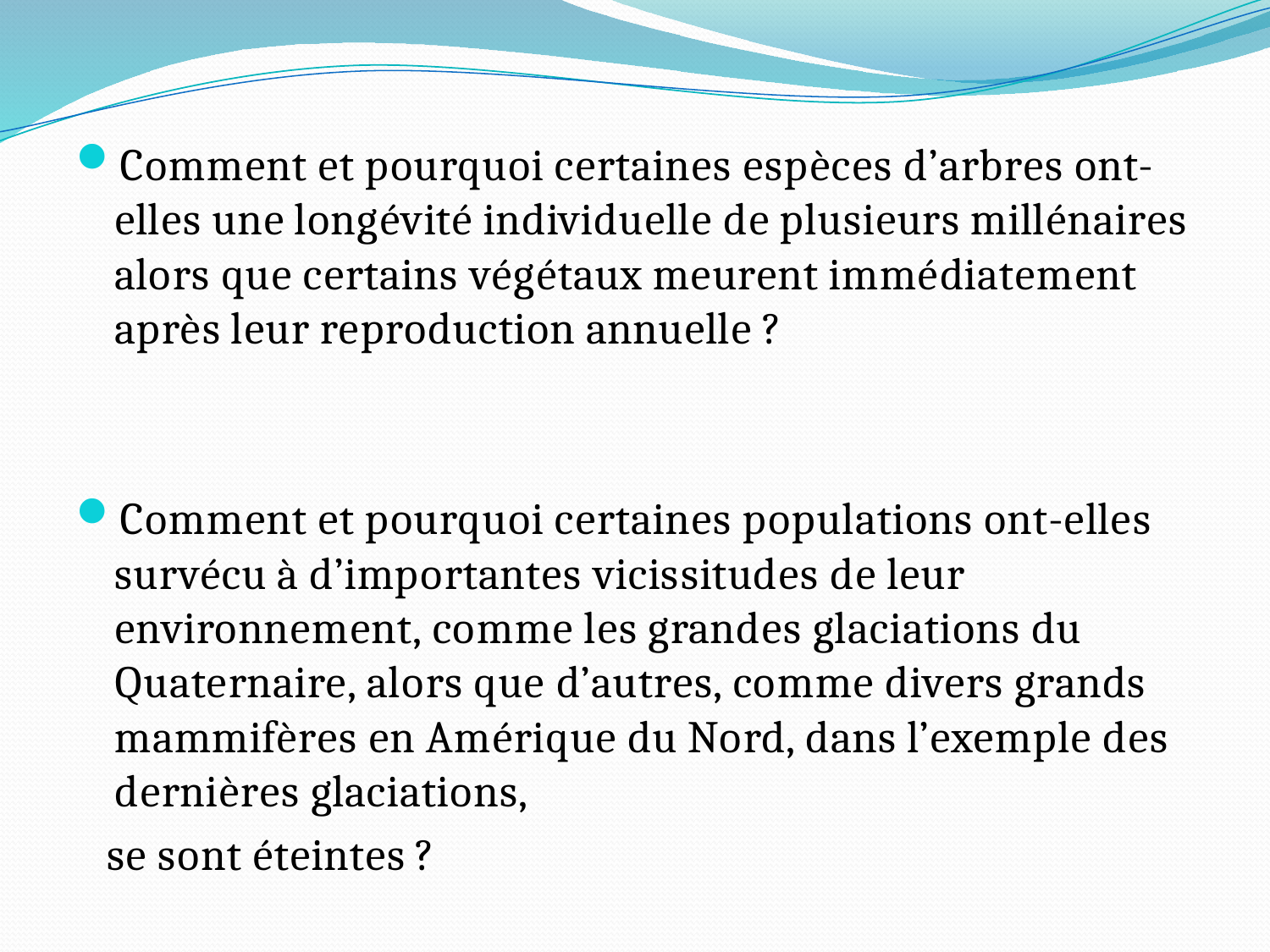

Comment et pourquoi certaines espèces d’arbres ont-elles une longévité individuelle de plusieurs millénaires alors que certains végétaux meurent immédiatement après leur reproduction annuelle ?

Comment et pourquoi certaines populations ont-elles survécu à d’importantes vicissitudes de leur environnement, comme les grandes glaciations du Quaternaire, alors que d’autres, comme divers grands mammifères en Amérique du Nord, dans l’exemple des dernières glaciations,
   se sont éteintes ?